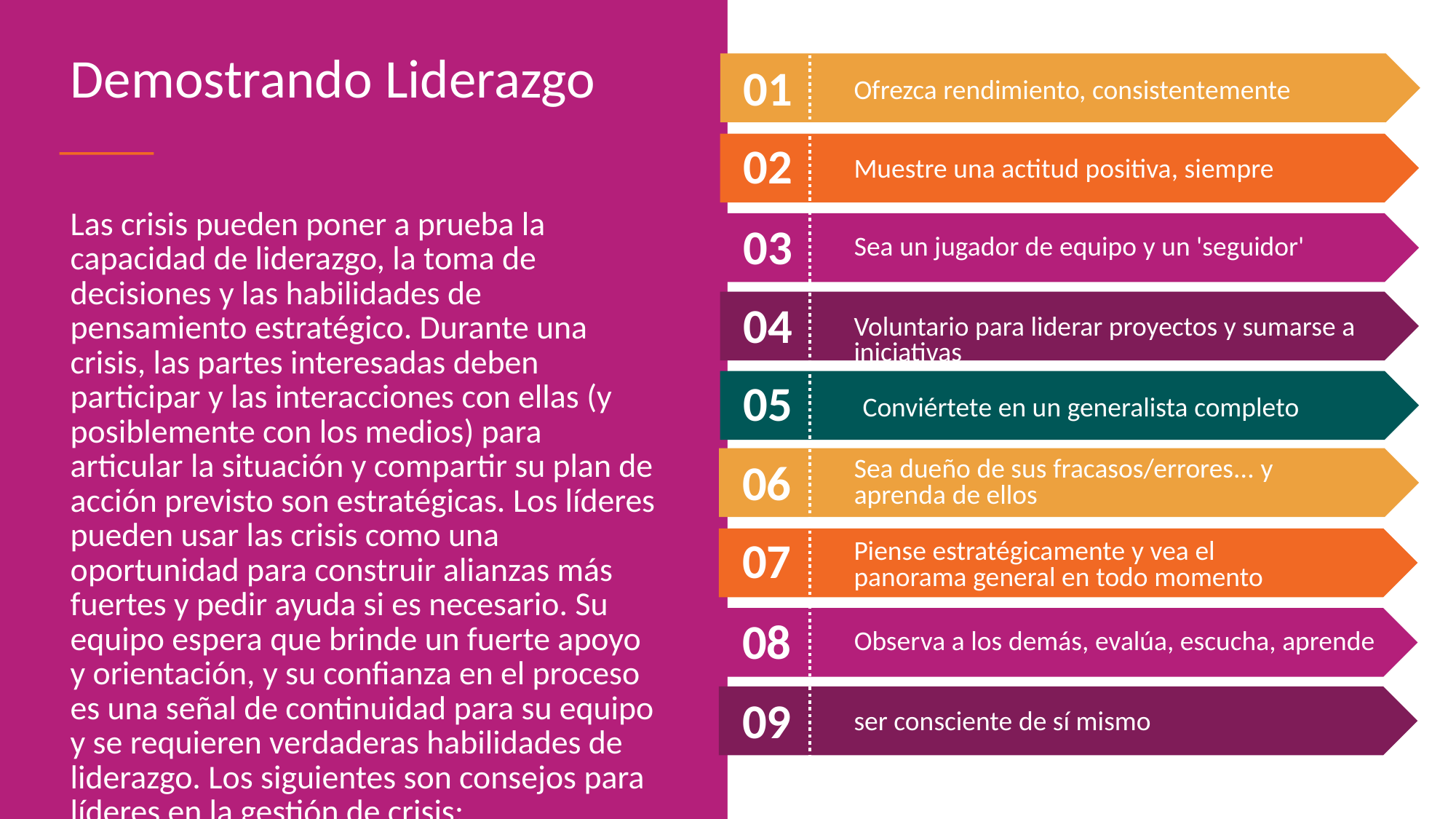

Demostrando Liderazgo

Ofrezca rendimiento, consistentemente
01

Muestre una actitud positiva, siempre
02
Las crisis pueden poner a prueba la capacidad de liderazgo, la toma de decisiones y las habilidades de pensamiento estratégico. Durante una crisis, las partes interesadas deben participar y las interacciones con ellas (y posiblemente con los medios) para articular la situación y compartir su plan de acción previsto son estratégicas. Los líderes pueden usar las crisis como una oportunidad para construir alianzas más fuertes y pedir ayuda si es necesario. Su equipo espera que brinde un fuerte apoyo y orientación, y su confianza en el proceso es una señal de continuidad para su equipo y se requieren verdaderas habilidades de liderazgo. Los siguientes son consejos para líderes en la gestión de crisis:

Sea un jugador de equipo y un 'seguidor'
03

Voluntario para liderar proyectos y sumarse a iniciativas
04

05
Conviértete en un generalista completo

Sea dueño de sus fracasos/errores... y aprenda de ellos
06

Piense estratégicamente y vea el panorama general en todo momento
07

Observa a los demás, evalúa, escucha, aprende
08

ser consciente de sí mismo
09